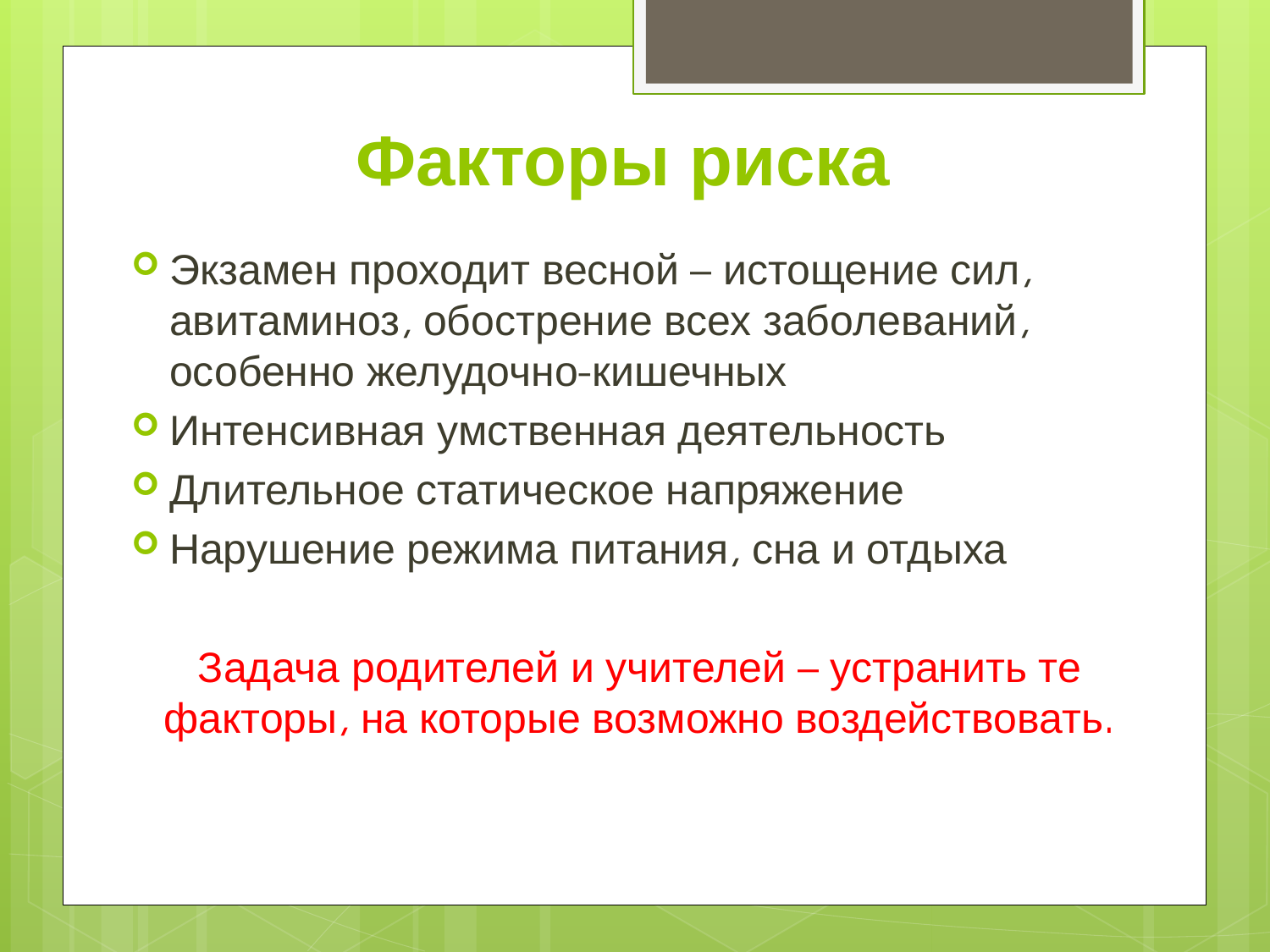

# Факторы риска
Экзамен проходит весной – истощение сил, авитаминоз, обострение всех заболеваний, особенно желудочно-кишечных
Интенсивная умственная деятельность
Длительное статическое напряжение
Нарушение режима питания, сна и отдыха

Задача родителей и учителей – устранить те факторы, на которые возможно воздействовать.